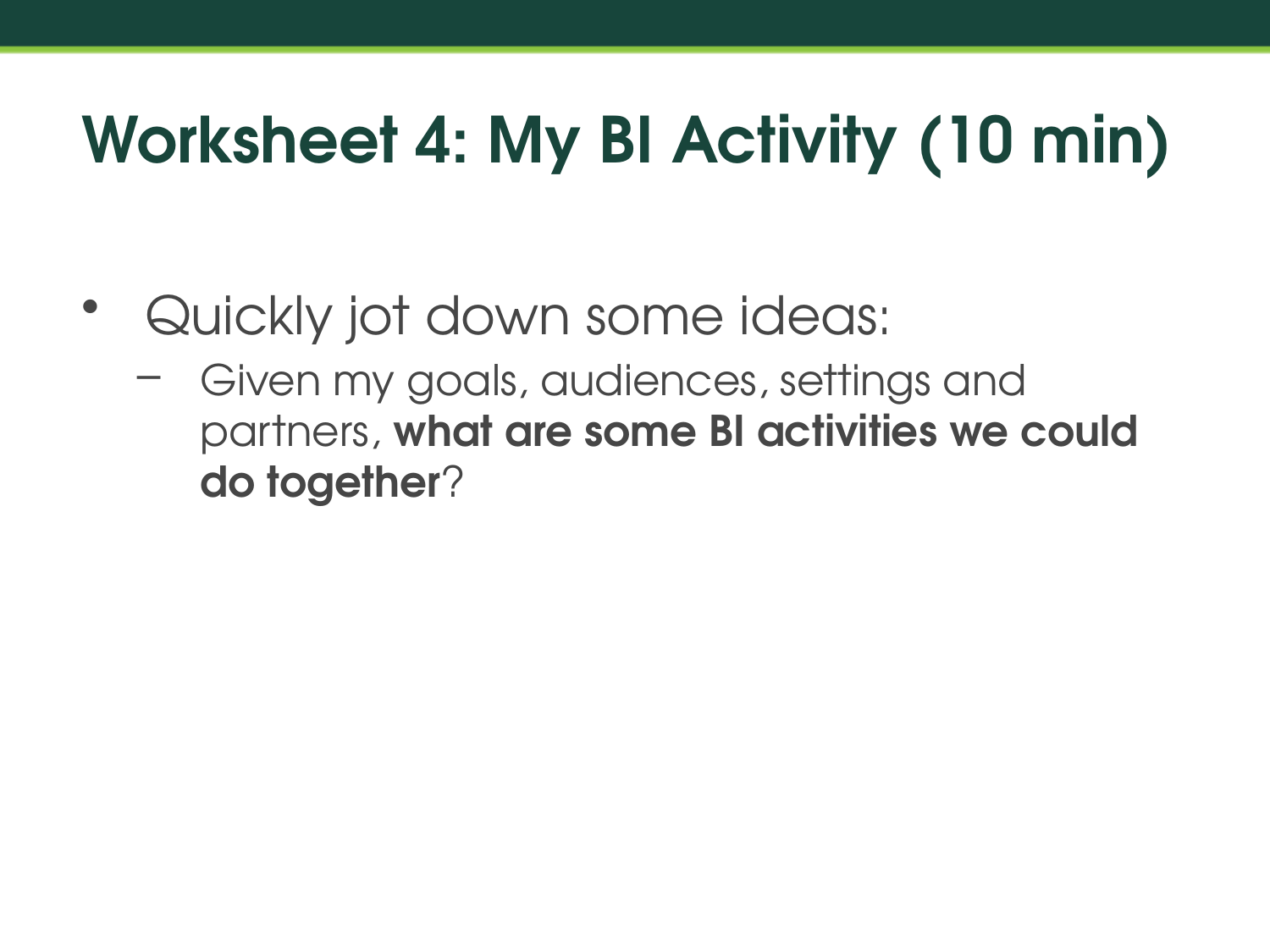

# Worksheet 4: My BI Activity (10 min)
Quickly jot down some ideas:
Given my goals, audiences, settings and partners, what are some BI activities we could do together?